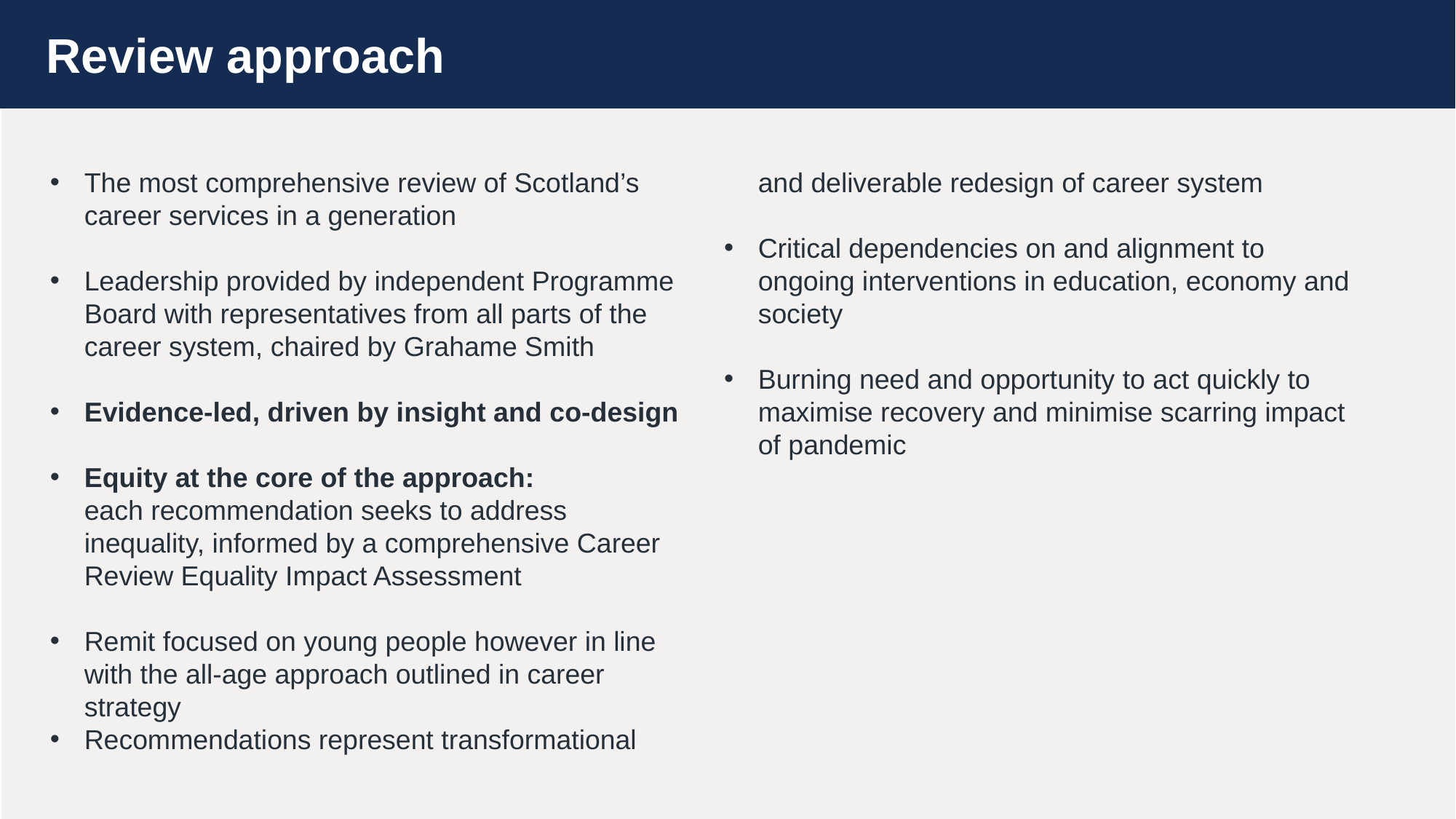

Review approach

The most comprehensive review of Scotland’s career services in a generation

Leadership provided by independent Programme Board with representatives from all parts of the career system, chaired by Grahame Smith

Evidence-led, driven by insight and co-design

Equity at the core of the approach:
each recommendation seeks to address inequality, informed by a comprehensive Career Review Equality Impact Assessment

Remit focused on young people however in line with the all-age approach outlined in career strategy
Recommendations represent transformational and deliverable redesign of career system

Critical dependencies on and alignment to ongoing interventions in education, economy and society

Burning need and opportunity to act quickly to maximise recovery and minimise scarring impact of pandemic